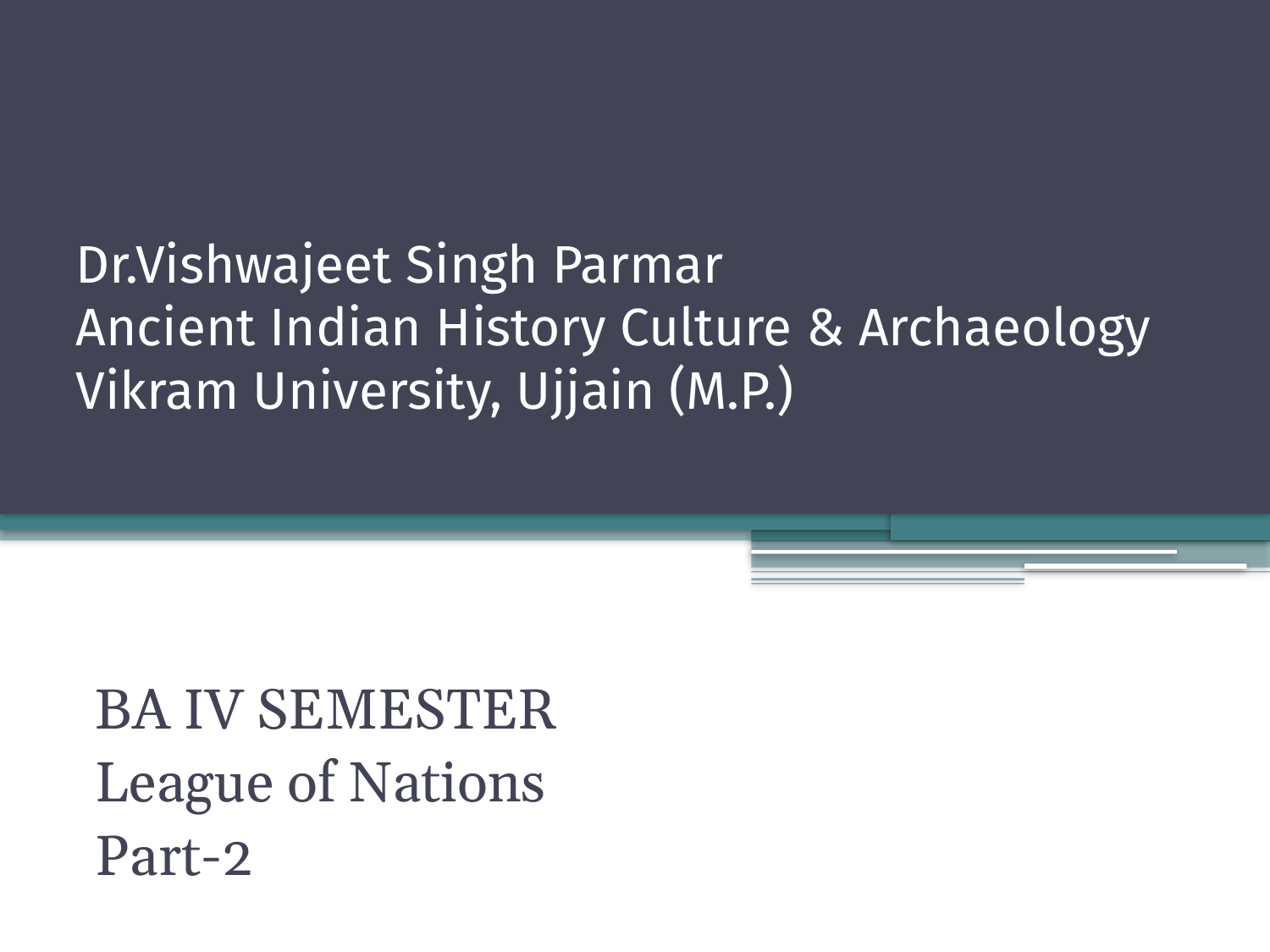

# Dr.Vishwajeet Singh Parmar Ancient Indian History Culture & Archaeology Vikram University, Ujjain (M.P.)
BA IV SEMESTER
League of Nations
Part-2